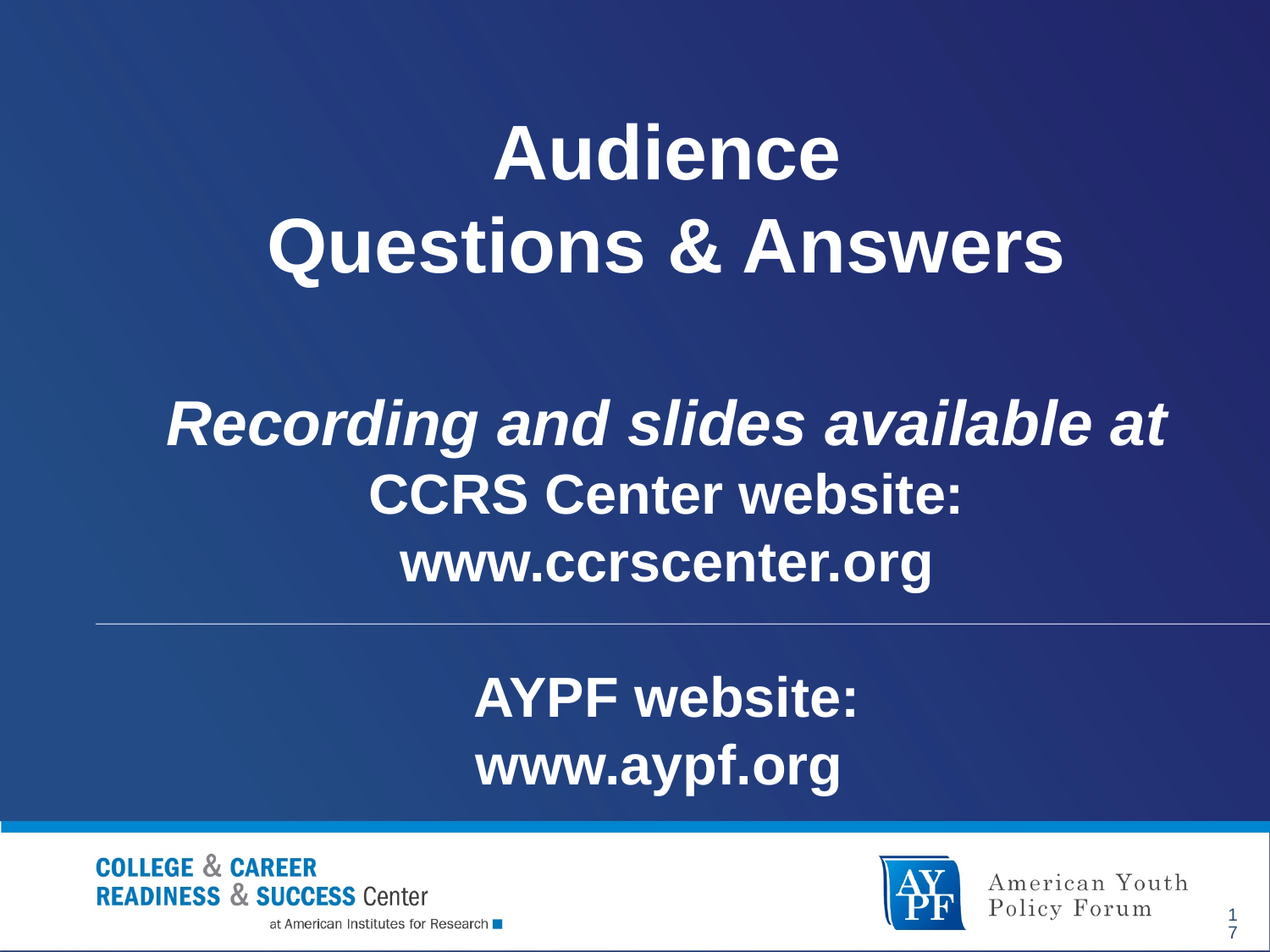

# Audience Questions & Answers Recording and slides available at CCRS Center website: www.ccrscenter.org AYPF website: www.aypf.org
17